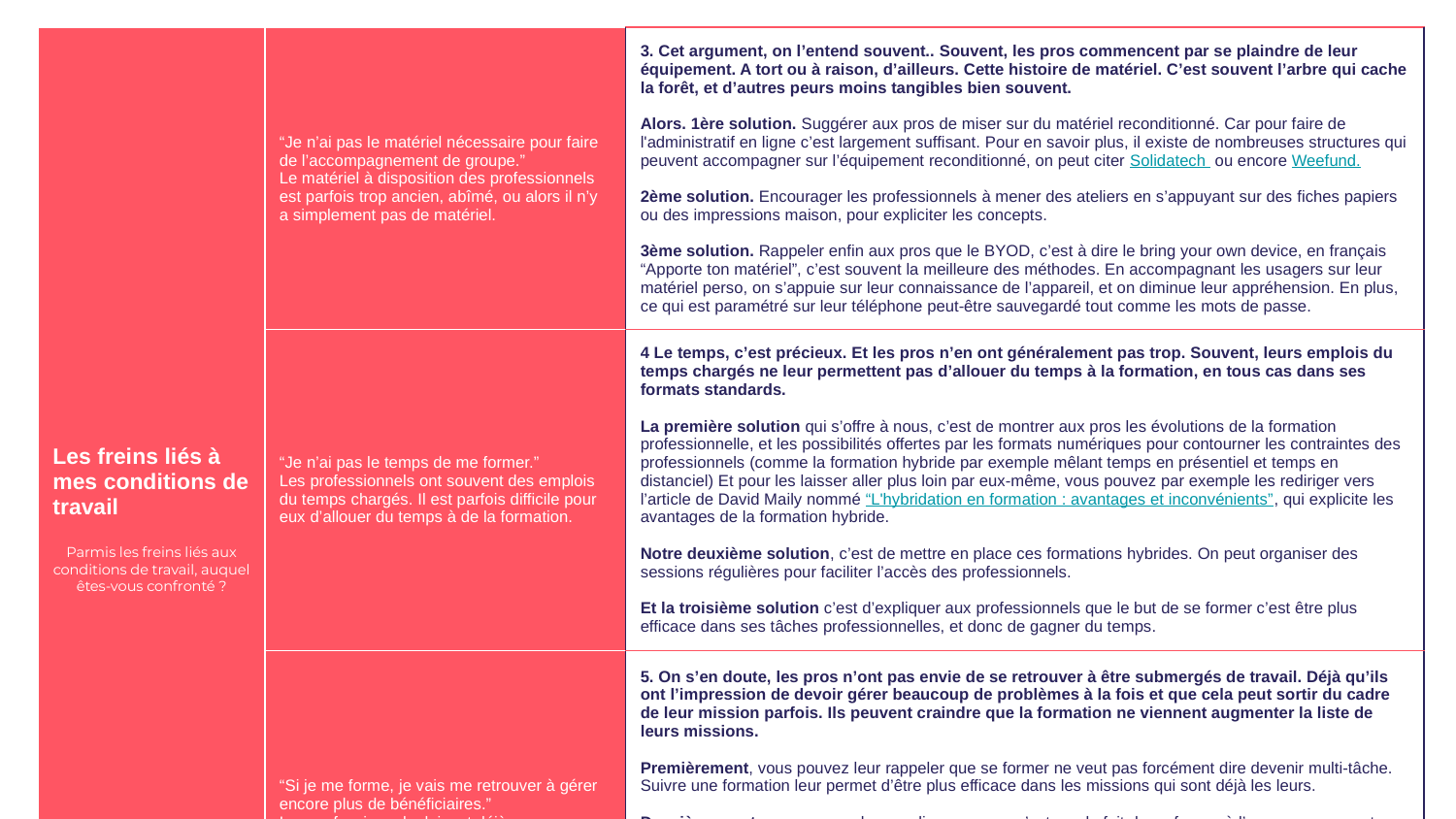

| Les freins liés à mes conditions de travail Parmis les freins liés aux conditions de travail, auquel êtes-vous confronté ? | “Je n’ai pas le matériel nécessaire pour faire de l’accompagnement de groupe.” Le matériel à disposition des professionnels est parfois trop ancien, abîmé, ou alors il n’y a simplement pas de matériel. | 3. Cet argument, on l’entend souvent.. Souvent, les pros commencent par se plaindre de leur équipement. A tort ou à raison, d’ailleurs. Cette histoire de matériel. C’est souvent l’arbre qui cache la forêt, et d’autres peurs moins tangibles bien souvent. Alors. 1ère solution. Suggérer aux pros de miser sur du matériel reconditionné. Car pour faire de l'administratif en ligne c’est largement suffisant. Pour en savoir plus, il existe de nombreuses structures qui peuvent accompagner sur l’équipement reconditionné, on peut citer Solidatech ou encore Weefund. 2ème solution. Encourager les professionnels à mener des ateliers en s’appuyant sur des fiches papiers ou des impressions maison, pour expliciter les concepts. 3ème solution. Rappeler enfin aux pros que le BYOD, c’est à dire le bring your own device, en français “Apporte ton matériel”, c’est souvent la meilleure des méthodes. En accompagnant les usagers sur leur matériel perso, on s’appuie sur leur connaissance de l’appareil, et on diminue leur appréhension. En plus, ce qui est paramétré sur leur téléphone peut-être sauvegardé tout comme les mots de passe. |
| --- | --- | --- |
|  | “Je n’ai pas le temps de me former.” Les professionnels ont souvent des emplois du temps chargés. Il est parfois difficile pour eux d’allouer du temps à de la formation. | 4 Le temps, c’est précieux. Et les pros n’en ont généralement pas trop. Souvent, leurs emplois du temps chargés ne leur permettent pas d’allouer du temps à la formation, en tous cas dans ses formats standards. La première solution qui s’offre à nous, c’est de montrer aux pros les évolutions de la formation professionnelle, et les possibilités offertes par les formats numériques pour contourner les contraintes des professionnels (comme la formation hybride par exemple mêlant temps en présentiel et temps en distanciel) Et pour les laisser aller plus loin par eux-même, vous pouvez par exemple les rediriger vers l’article de David Maily nommé “L'hybridation en formation : avantages et inconvénients”, qui explicite les avantages de la formation hybride. Notre deuxième solution, c’est de mettre en place ces formations hybrides. On peut organiser des sessions régulières pour faciliter l’accès des professionnels. Et la troisième solution c’est d’expliquer aux professionnels que le but de se former c’est être plus efficace dans ses tâches professionnelles, et donc de gagner du temps. |
|  | “Si je me forme, je vais me retrouver à gérer encore plus de bénéficiaires.” Les professionnels doivent déjà accompagner de nombreux usagers, ils n’ont pas envie de multiplier ce nombre en devenant le référent sur plus de situations. | 5. On s’en doute, les pros n’ont pas envie de se retrouver à être submergés de travail. Déjà qu’ils ont l’impression de devoir gérer beaucoup de problèmes à la fois et que cela peut sortir du cadre de leur mission parfois. Ils peuvent craindre que la formation ne viennent augmenter la liste de leurs missions. Premièrement, vous pouvez leur rappeler que se former ne veut pas forcément dire devenir multi-tâche. Suivre une formation leur permet d’être plus efficace dans les missions qui sont déjà les leurs. Deuxièmement, vous pouvez leur expliquer que ce n’est pas le fait de se former à l’accompagnement numérique qui fera exploser leurs nombres de bénéficiaires à accompagner. C’est plutôt le numérique et la transformation numérique des administrations publiques notamment ! Cela devient une couche de problèmes supplémentaires pour un grand nombre de personnes mais en se formant, ils seront en capacité d’y répondre plus facilement. Et troisièmement, vous pouvez mettre en place un atelier de diagnostic pour les faire formuler leurs besoins de formation sur la base de situations professionnelles dans lesquelles il se sentent en difficulté. Cette étape peut leur faire prendre conscience de leurs besoins et les rassurer sur la finalité de la formation. |
https://pro.global-exam.com/fr/blog/analysez-besoins-formation-entreprise